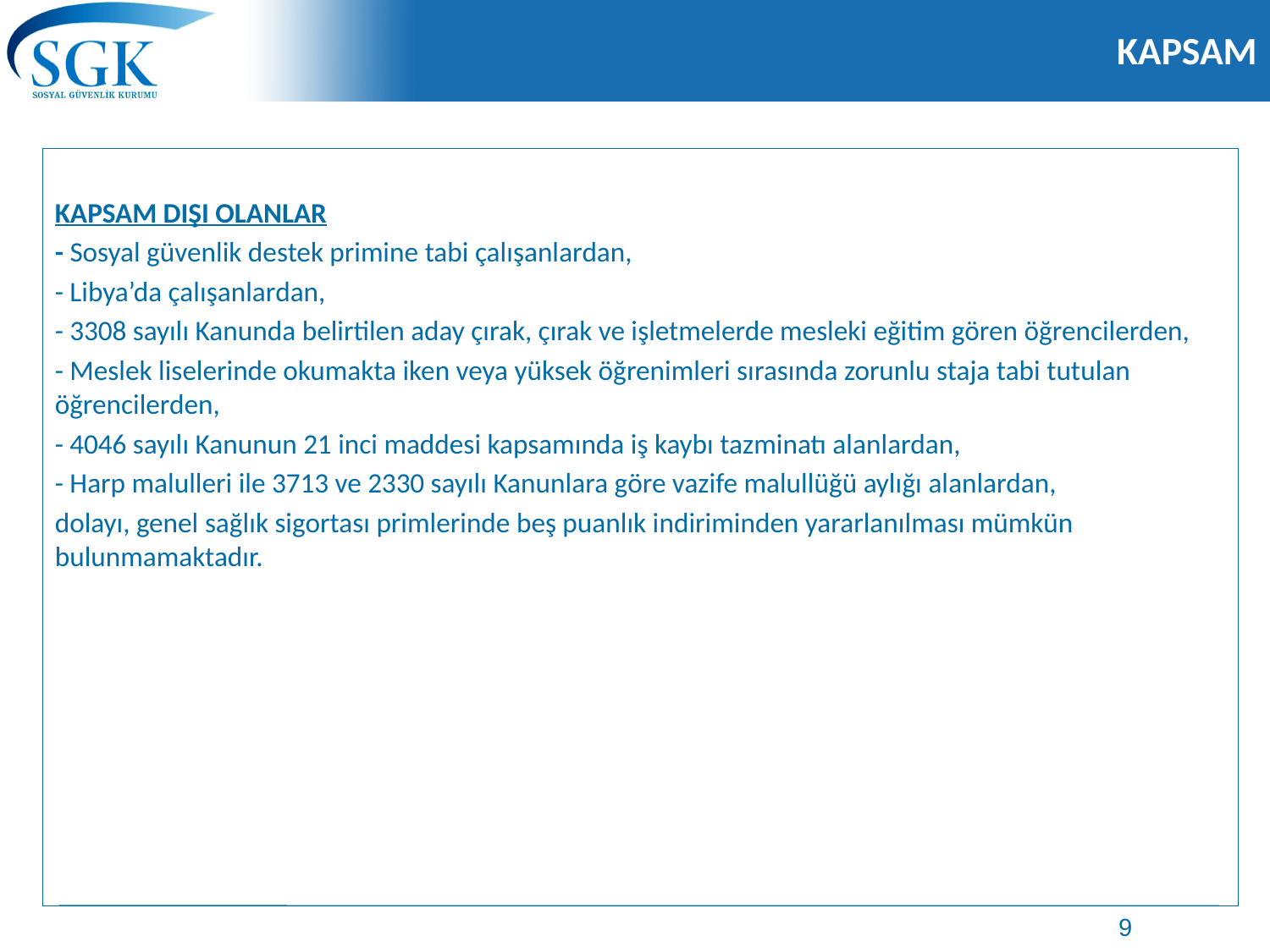

# KAPSAM

KAPSAM DIŞI OLANLAR
- Sosyal güvenlik destek primine tabi çalışanlardan,
- Libya’da çalışanlardan,
- 3308 sayılı Kanunda belirtilen aday çırak, çırak ve işletmelerde mesleki eğitim gören öğrencilerden,
- Meslek liselerinde okumakta iken veya yüksek öğrenimleri sırasında zorunlu staja tabi tutulan öğrencilerden,
- 4046 sayılı Kanunun 21 inci maddesi kapsamında iş kaybı tazminatı alanlardan,
- Harp malulleri ile 3713 ve 2330 sayılı Kanunlara göre vazife malullüğü aylığı alanlardan,
dolayı, genel sağlık sigortası primlerinde beş puanlık indiriminden yararlanılması mümkün bulunmamaktadır.